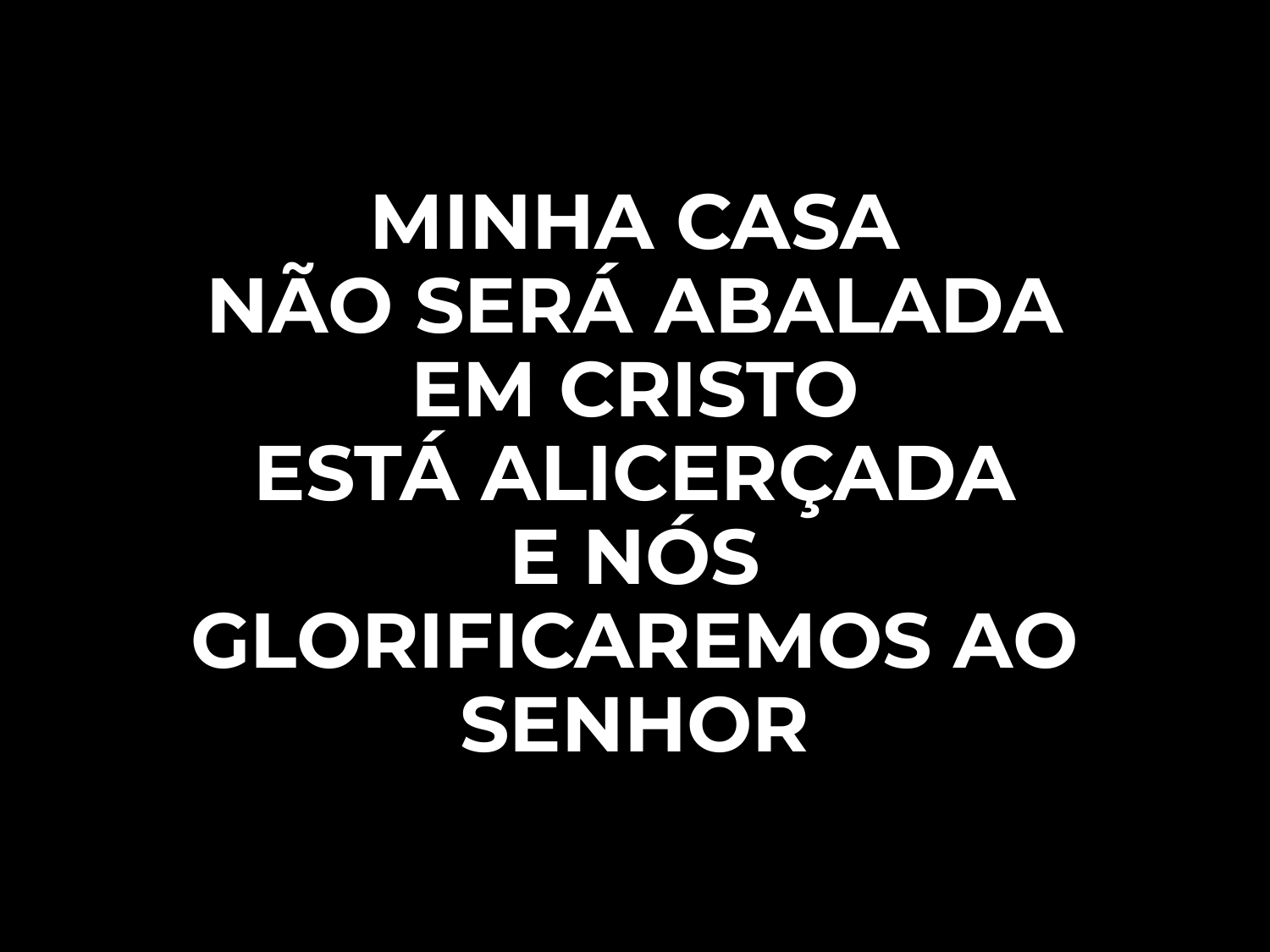

MINHA CASA
NÃO SERÁ ABALADA
EM CRISTO
ESTÁ ALICERÇADA
E NÓS
GLORIFICAREMOS AO SENHOR